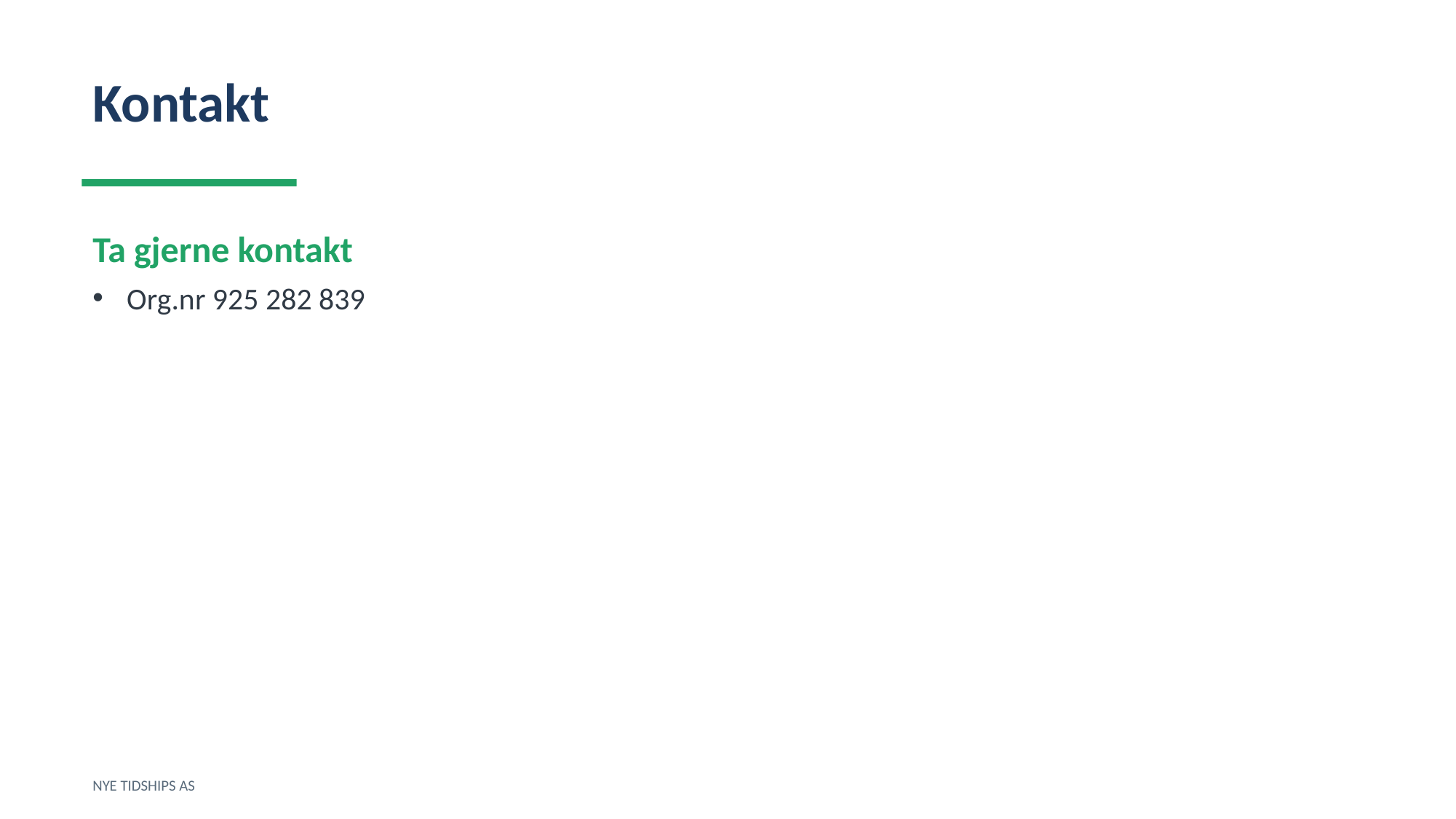

Kontakt

Ta gjerne kontakt
Org.nr 925 282 839
NYE TIDSHIPS AS